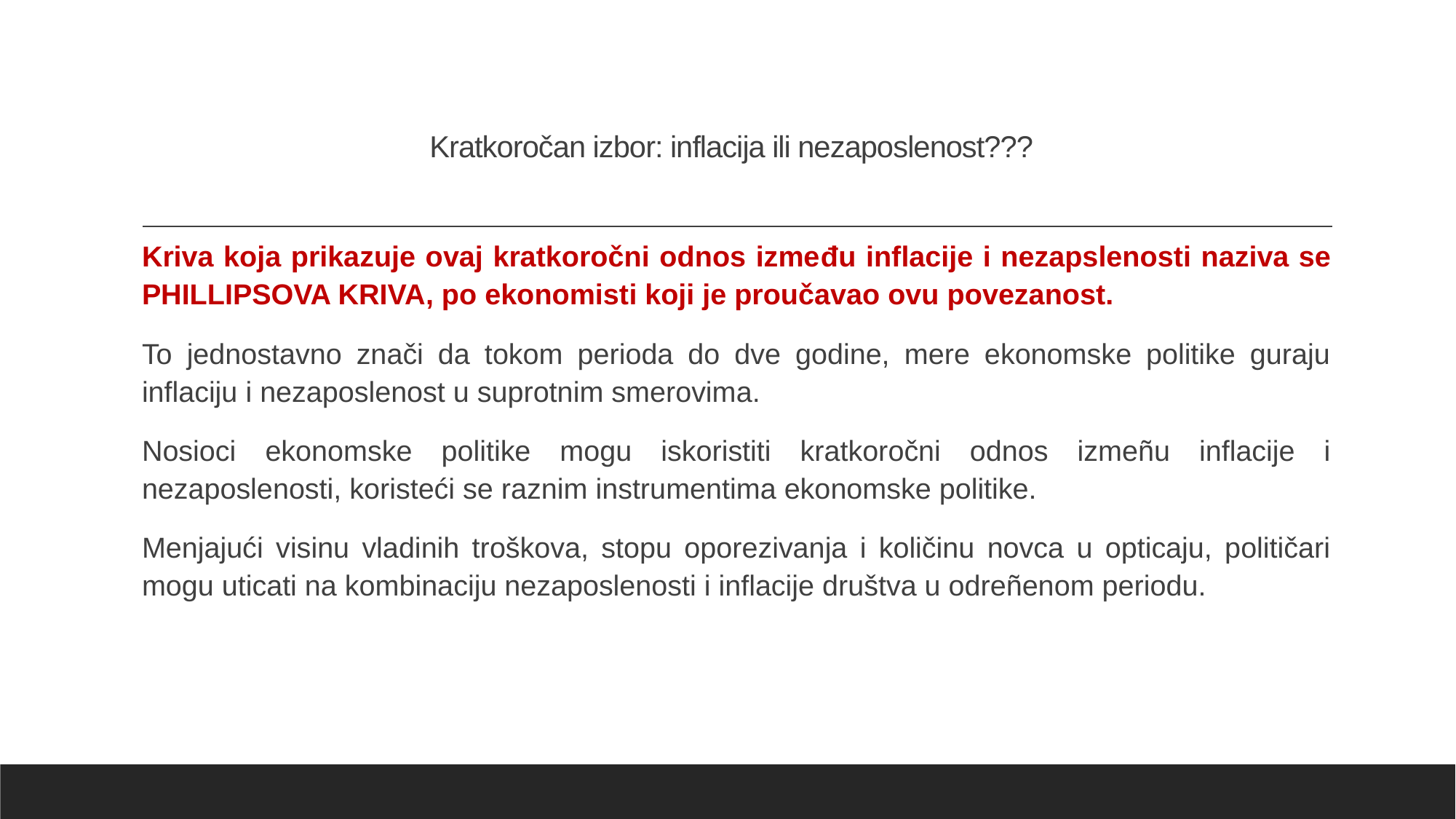

# Kratkoročan izbor: inflacija ili nezaposlenost???
Kriva koja prikazuje ovaj kratkoročni odnos između inflacije i nezapslenosti naziva se PHILLIPSOVA KRIVA, po ekonomisti koji je proučavao ovu povezanost.
To jednostavno znači da tokom perioda do dve godine, mere ekonomske politike guraju inflaciju i nezaposlenost u suprotnim smerovima.
Nosioci ekonomske politike mogu iskoristiti kratkoročni odnos izmeñu inflacije i nezaposlenosti, koristeći se raznim instrumentima ekonomske politike.
Menjajući visinu vladinih troškova, stopu oporezivanja i količinu novca u opticaju, političari mogu uticati na kombinaciju nezaposlenosti i inflacije društva u odreñenom periodu.